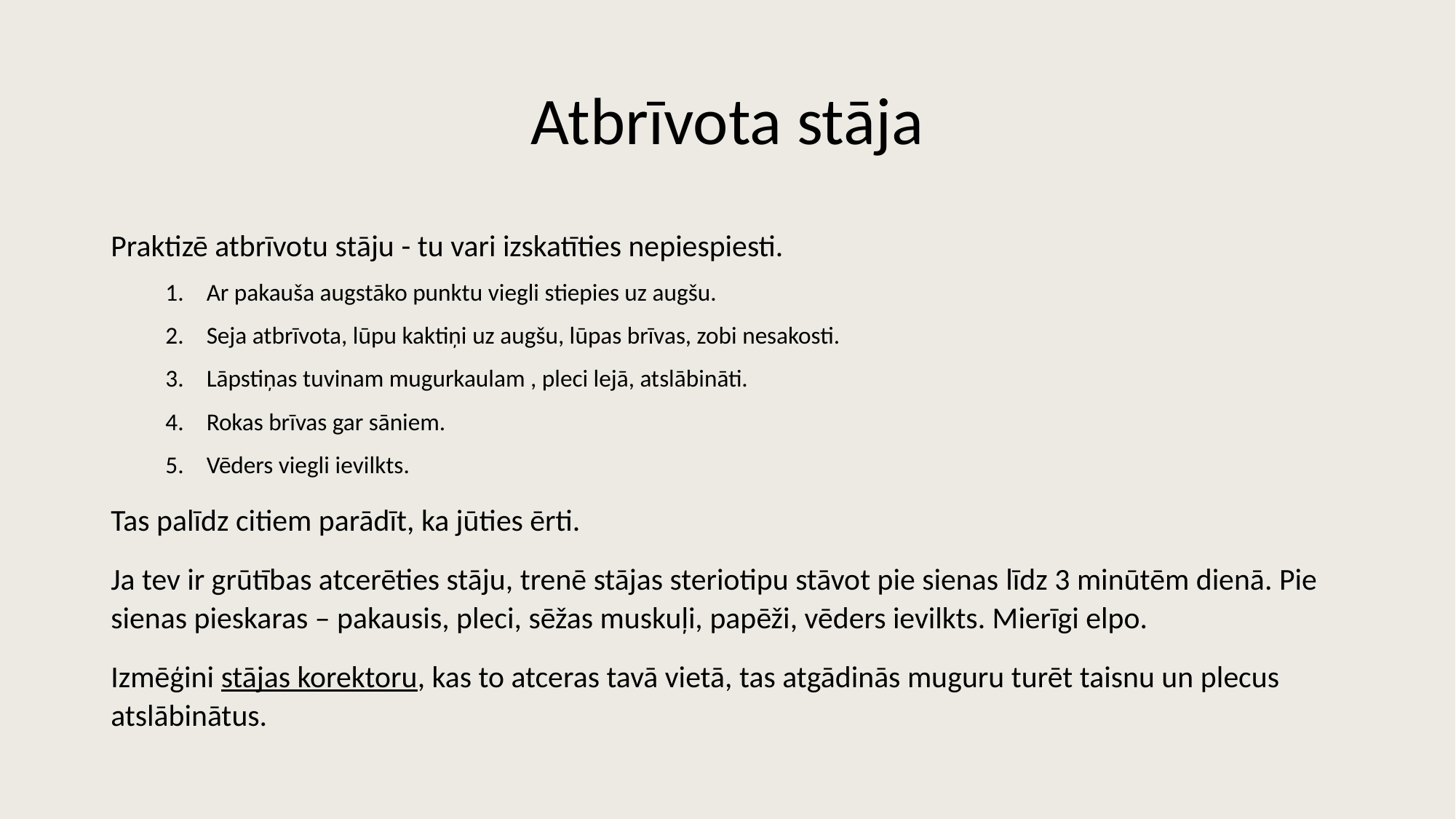

# Atbrīvota stāja
Praktizē atbrīvotu stāju - tu vari izskatīties nepiespiesti.
Ar pakauša augstāko punktu viegli stiepies uz augšu.
Seja atbrīvota, lūpu kaktiņi uz augšu, lūpas brīvas, zobi nesakosti.
Lāpstiņas tuvinam mugurkaulam , pleci lejā, atslābināti.
Rokas brīvas gar sāniem.
Vēders viegli ievilkts.
Tas palīdz citiem parādīt, ka jūties ērti.
Ja tev ir grūtības atcerēties stāju, trenē stājas steriotipu stāvot pie sienas līdz 3 minūtēm dienā. Pie sienas pieskaras – pakausis, pleci, sēžas muskuļi, papēži, vēders ievilkts. Mierīgi elpo.
Izmēģini stājas korektoru, kas to atceras tavā vietā, tas atgādinās muguru turēt taisnu un plecus atslābinātus.